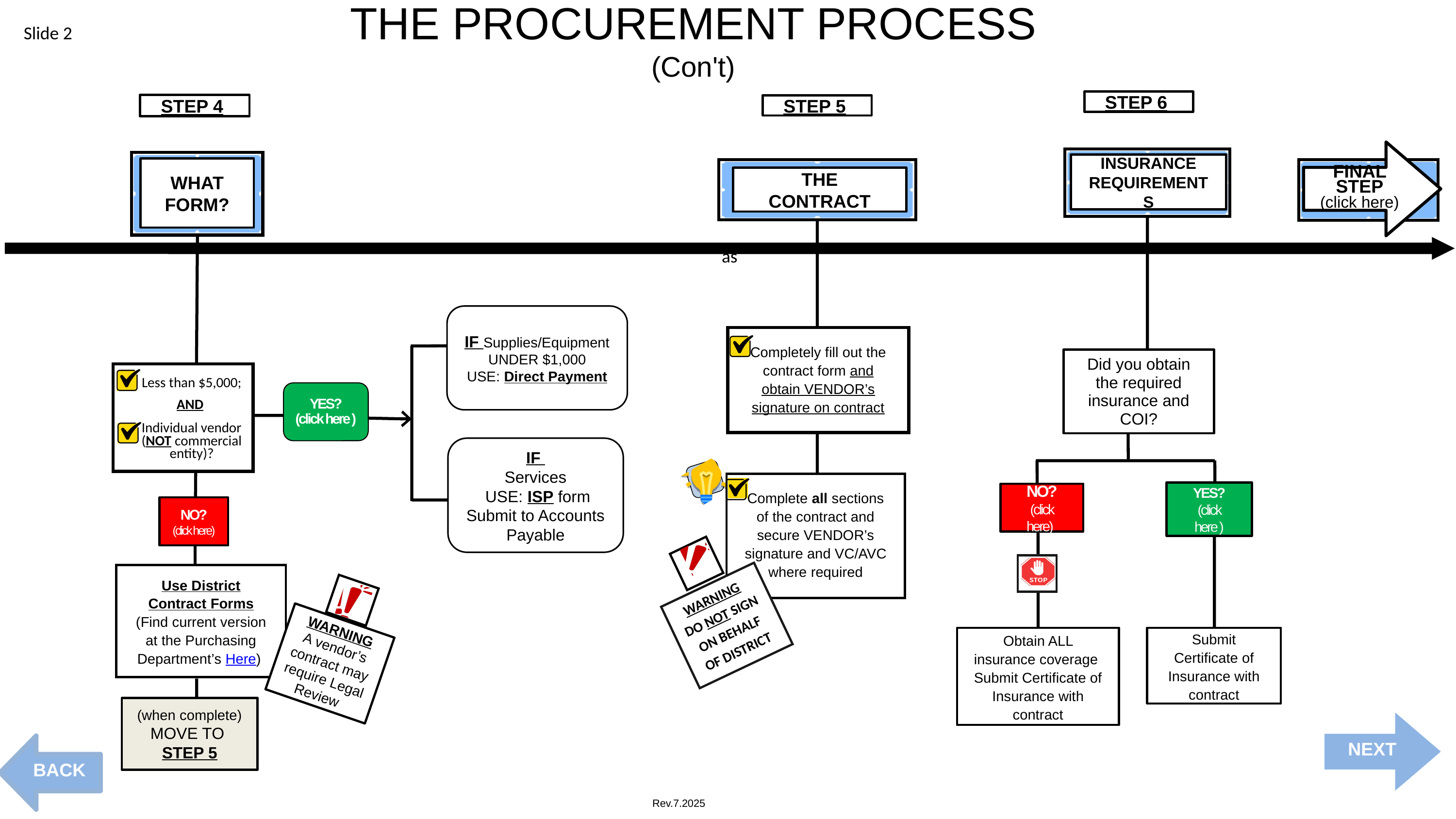

THE PROCUREMENT PROCESS (Con't)

Slide 2
STEP 6
STEP 4
STEP 5
FINAL STEP
(click here)

INSURANCE REQUIREMENTS
asdf
WHAT FORM?

THE CONTRACT

as
IF Supplies/Equipment UNDER $1,000
USE: Direct Payment

Completely fill out the contract form and obtain VENDOR’s signature on contract

Did you obtain the required insurance and COI?

Less than $5,000;

AND

Individual vendor (NOT commercial entity)?

YES?
(click here )

IF
Services
 USE: ISP form
Submit to Accounts Payable

1

Complete all sections of the contract and secure VENDOR’s signature and VC/AVC where required

YES?
(click here )
NO?
(click here)
NO?
(click here)

Obtain ALL insurance coverage
Submit Certificate of Insurance with contract

Submit Certificate of Insurance with contract

Use District Contract Forms
(Find current version at the Purchasing Department’s Here)

WARNING
DO NOT SIGN ON BEHALF OF DISTRICT

WARNING
A vendor’s contract may require Legal Review

(when complete)
MOVE TO
STEP 5
NEXT
BACK
Rev.7.2025